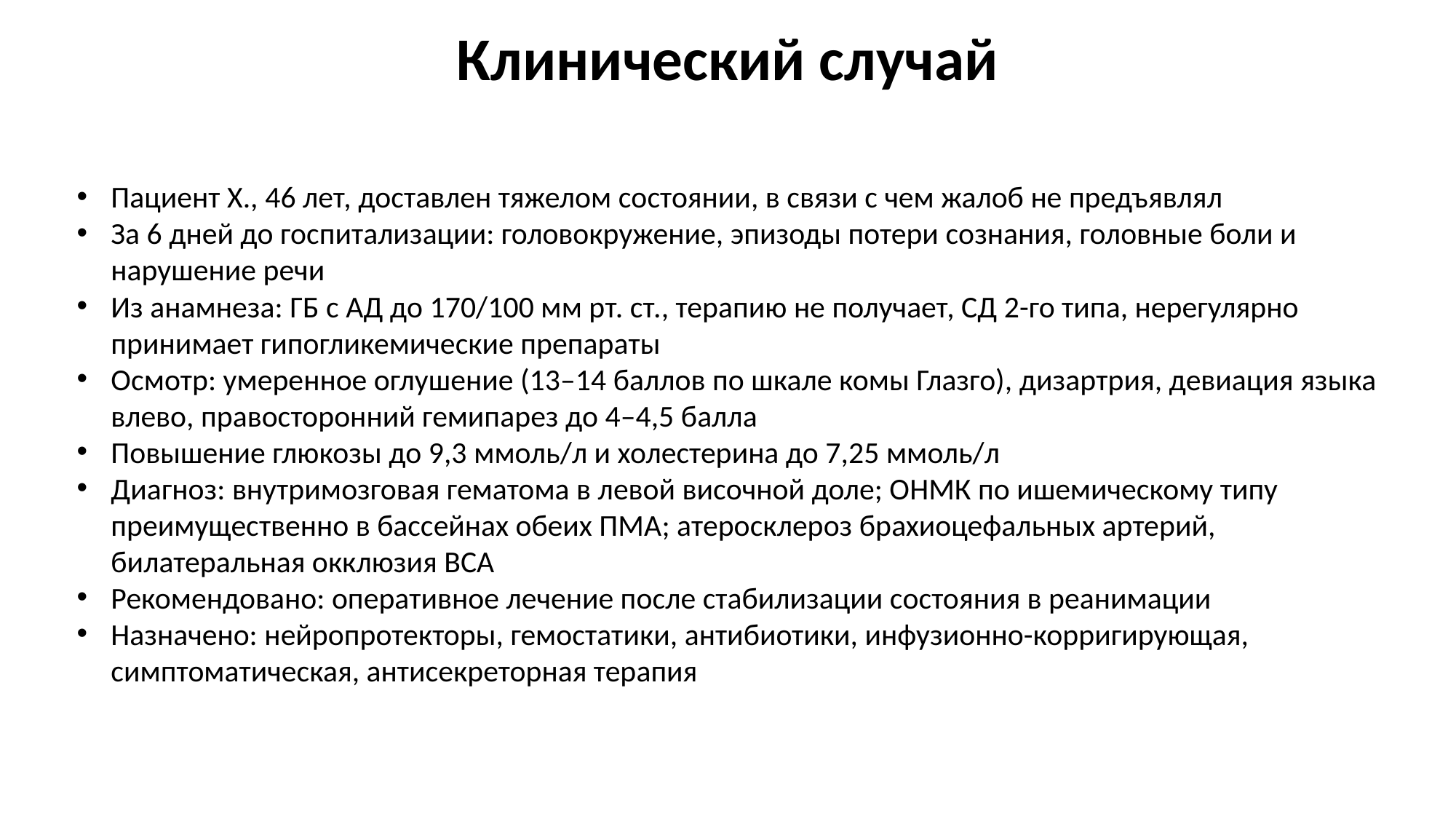

# Клинический случай
Пациент Х., 46 лет, доставлен тяжелом состоянии, в связи с чем жалоб не предъявлял
За 6 дней до госпитализации: головокружение, эпизоды потери сознания, головные боли и нарушение речи
Из анамнеза: ГБ с АД до 170/100 мм рт. ст., терапию не получает, СД 2-го типа, нерегулярно принимает гипогликемические препараты
Осмотр: умеренное оглушение (13–14 баллов по шкале комы Глазго), дизартрия, девиация языка влево, правосторонний гемипарез до 4–4,5 балла
Повышение глюкозы до 9,3 ммоль/л и холестерина до 7,25 ммоль/л
Диагноз: внутримозговая гематома в левой височной доле; ОНМК по ишемическому типу преимущественно в бассейнах обеих ПМА; атеросклероз брахиоцефальных артерий, билатеральная окклюзия ВСА
Рекомендовано: оперативное лечение после стабилизации состояния в реанимации
Назначено: нейропротекторы, гемостатики, антибиотики, инфузионно-корригирующая, симптоматическая, антисекреторная терапия